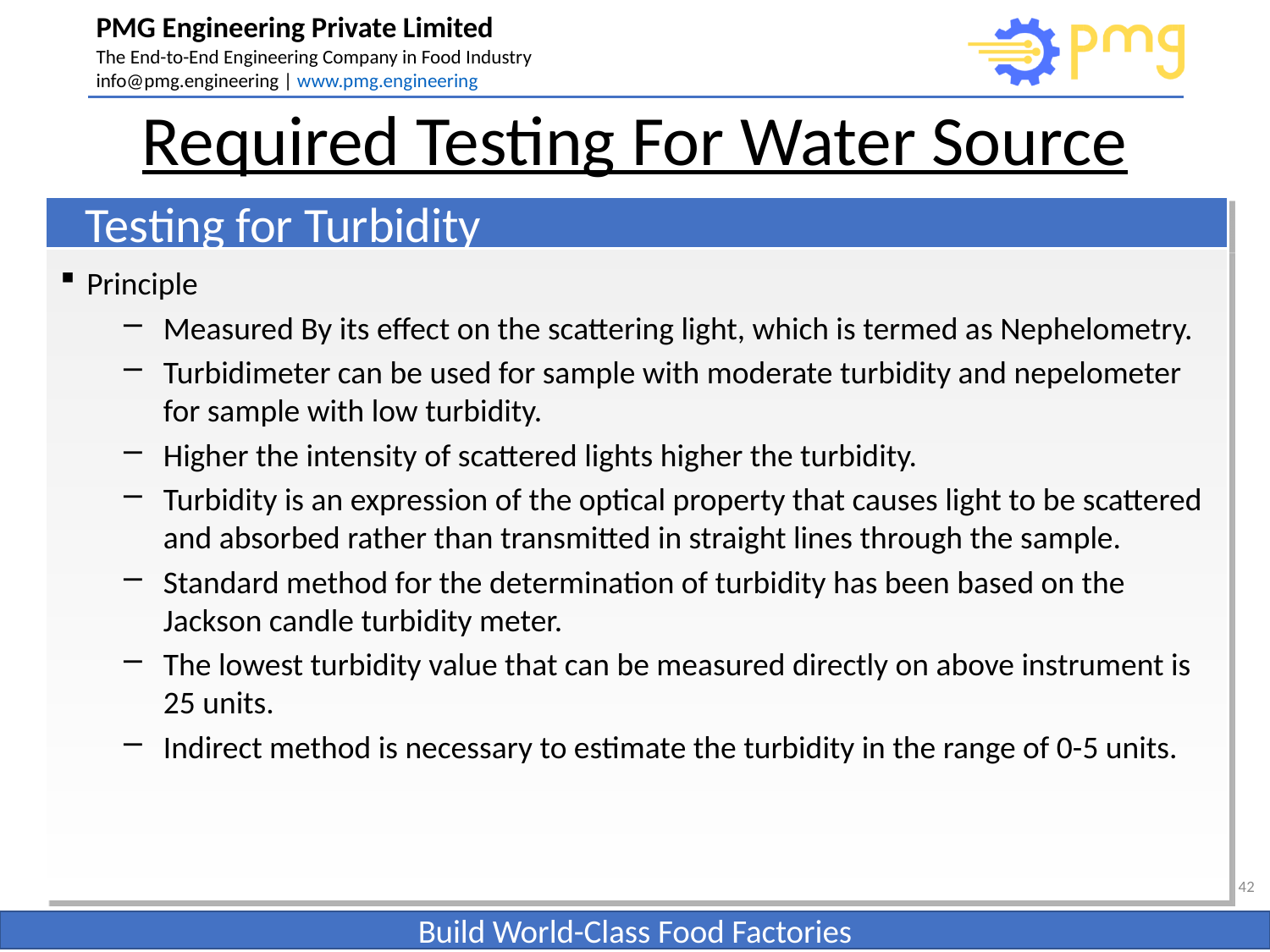

# Required Testing For Water Source
Testing for Turbidity
Principle
Measured By its effect on the scattering light, which is termed as Nephelometry.
Turbidimeter can be used for sample with moderate turbidity and nepelometer for sample with low turbidity.
Higher the intensity of scattered lights higher the turbidity.
Turbidity is an expression of the optical property that causes light to be scattered and absorbed rather than transmitted in straight lines through the sample.
Standard method for the determination of turbidity has been based on the Jackson candle turbidity meter.
The lowest turbidity value that can be measured directly on above instrument is 25 units.
Indirect method is necessary to estimate the turbidity in the range of 0-5 units.

42